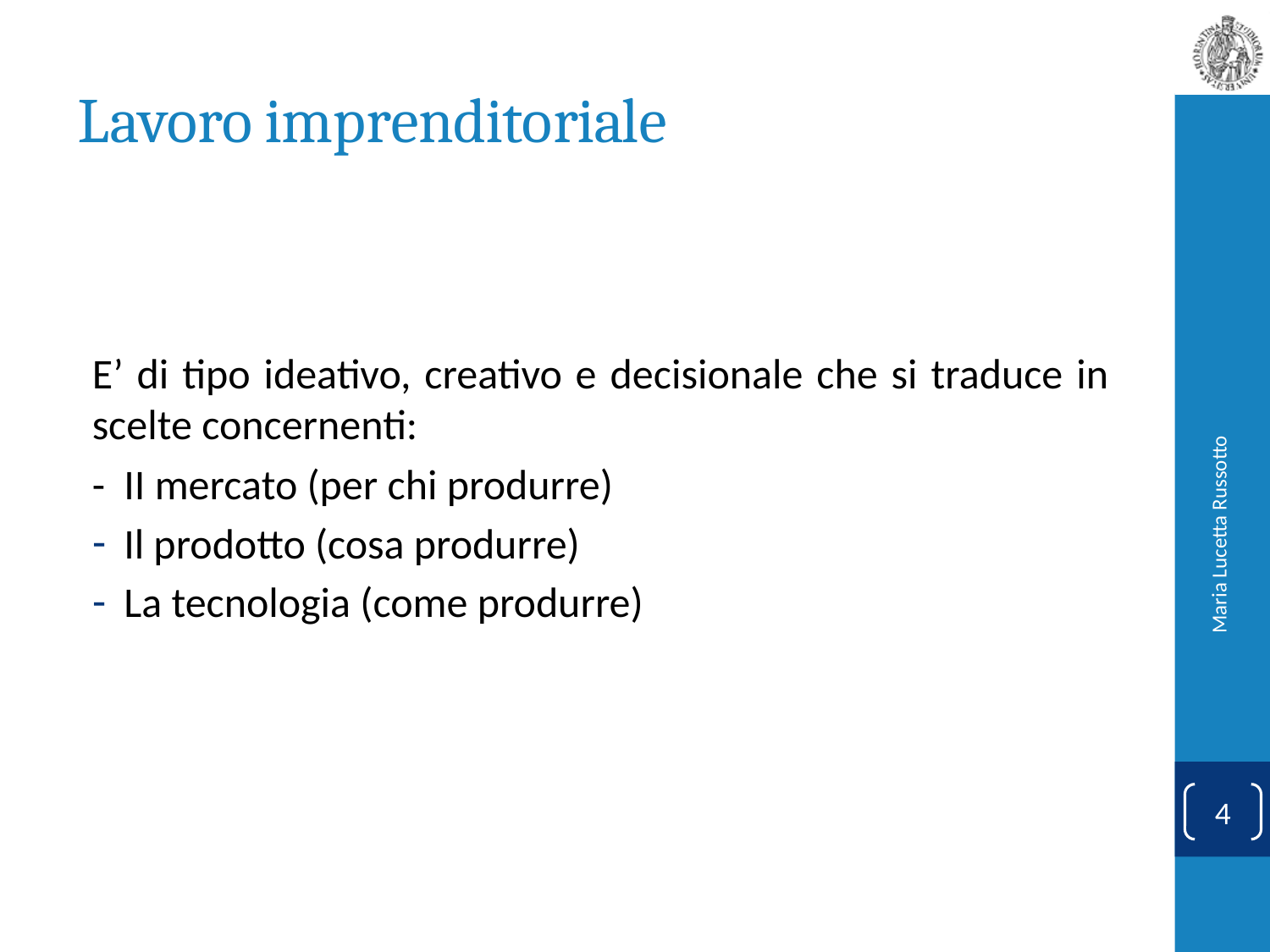

# Lavoro imprenditoriale

E’ di tipo ideativo, creativo e decisionale che si traduce in scelte concernenti:
-  II mercato (per chi produrre)
Il prodotto (cosa produrre)
La tecnologia (come produrre)

Maria Lucetta Russotto
4